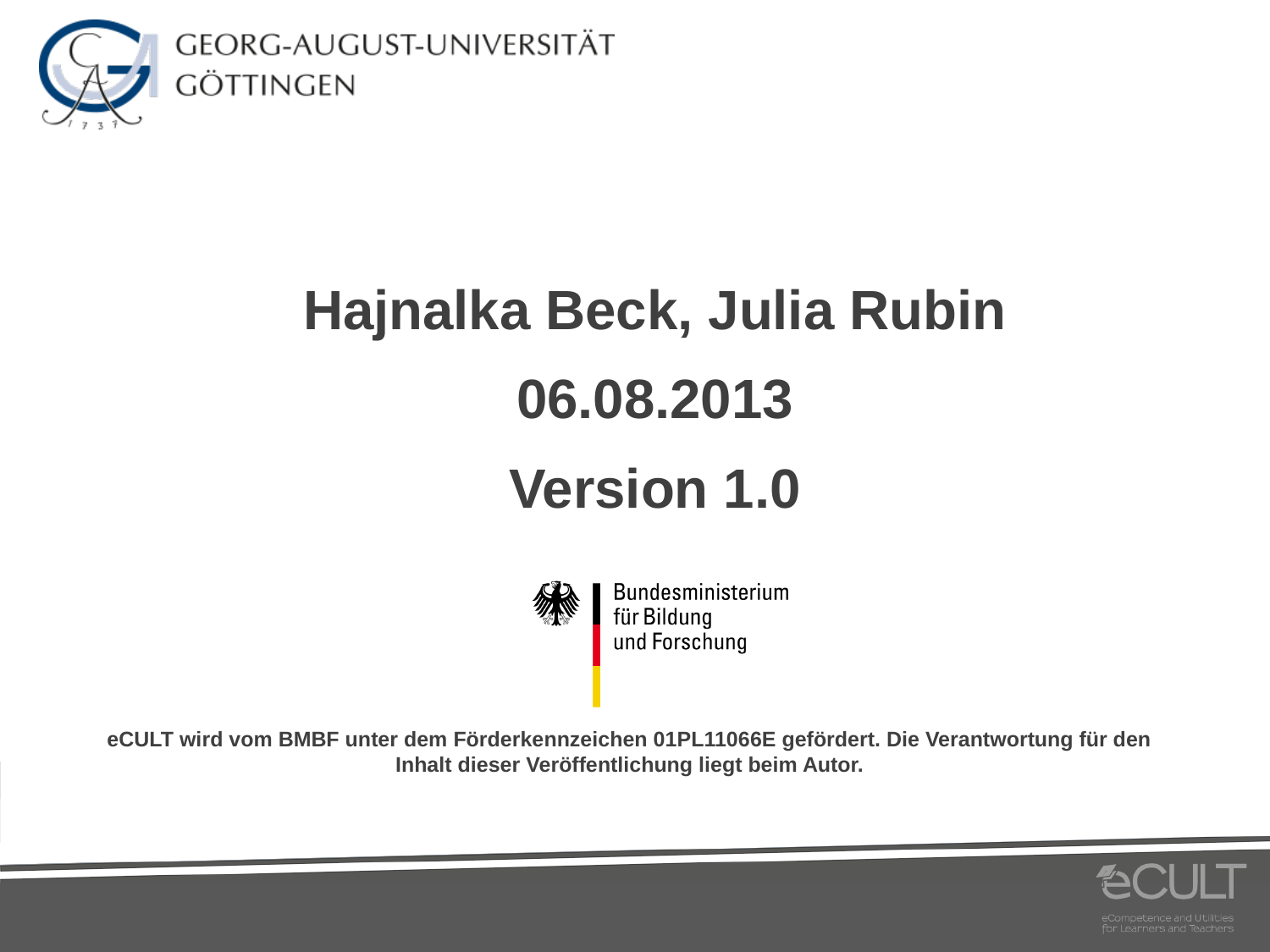

Hajnalka Beck, Julia Rubin

06.08.2013
Version 1.0
07.08.2013
ILIAS - Anleitung
6